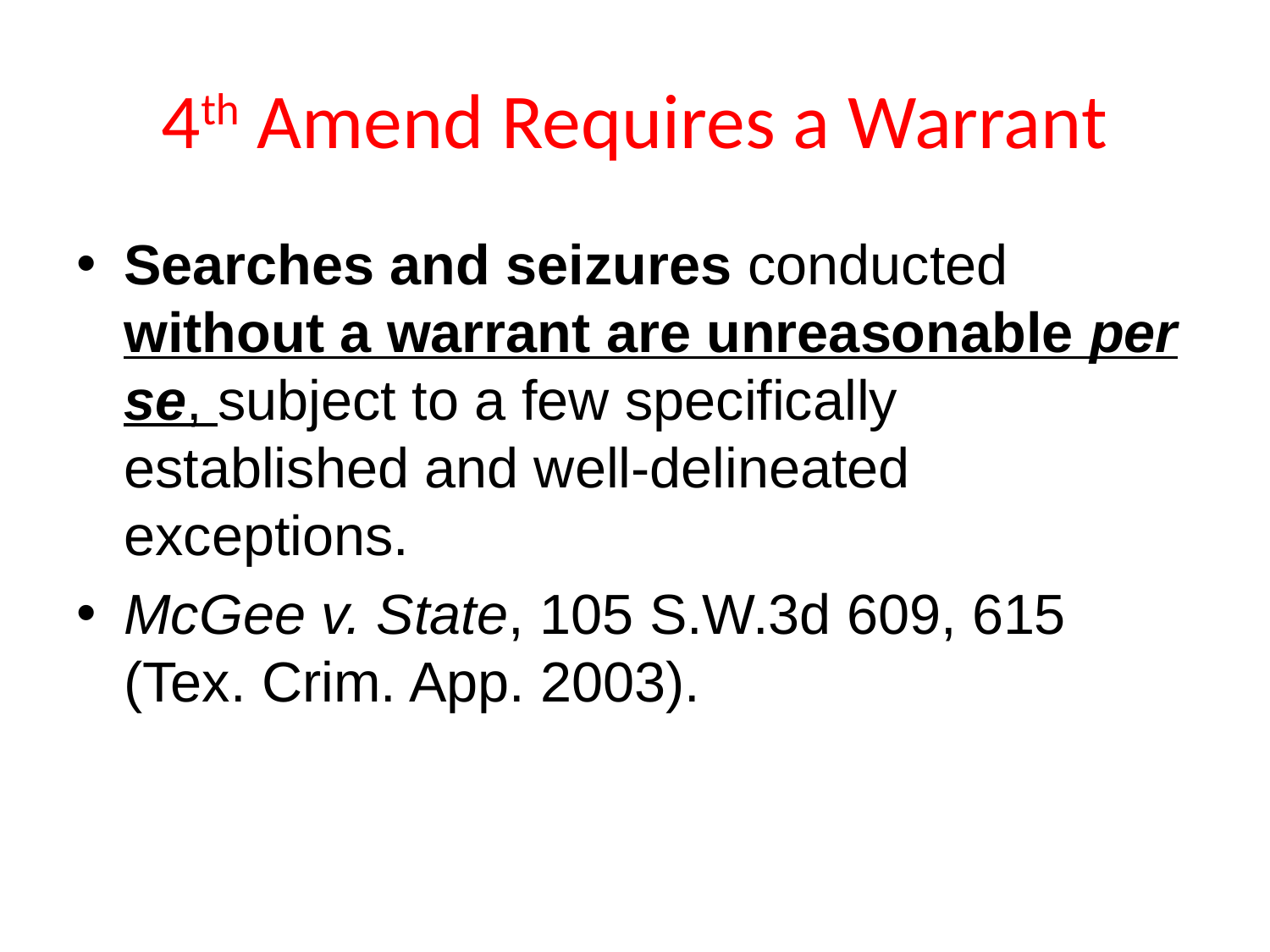

# 4th Amend Requires a Warrant
Searches and seizures conducted without a warrant are unreasonable per se, subject to a few specifically established and well-delineated exceptions.
McGee v. State, 105 S.W.3d 609, 615 (Tex. Crim. App. 2003).